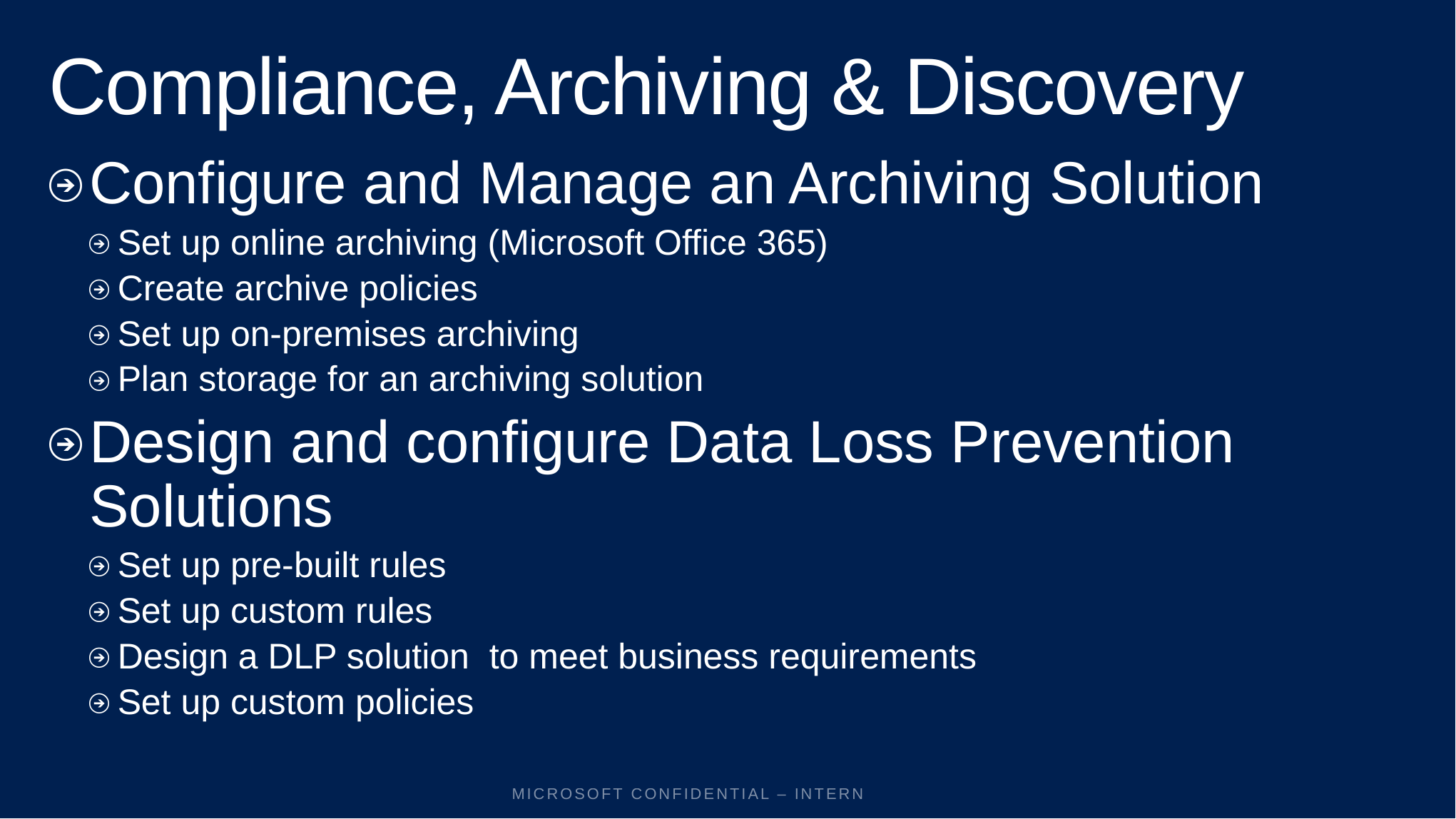

# Compliance, Archiving & Discovery
Configure and Manage an Archiving Solution
Set up online archiving (Microsoft Office 365)
Create archive policies
Set up on-premises archiving
Plan storage for an archiving solution
Design and configure Data Loss Prevention Solutions
Set up pre-built rules
Set up custom rules
Design a DLP solution  to meet business requirements
Set up custom policies